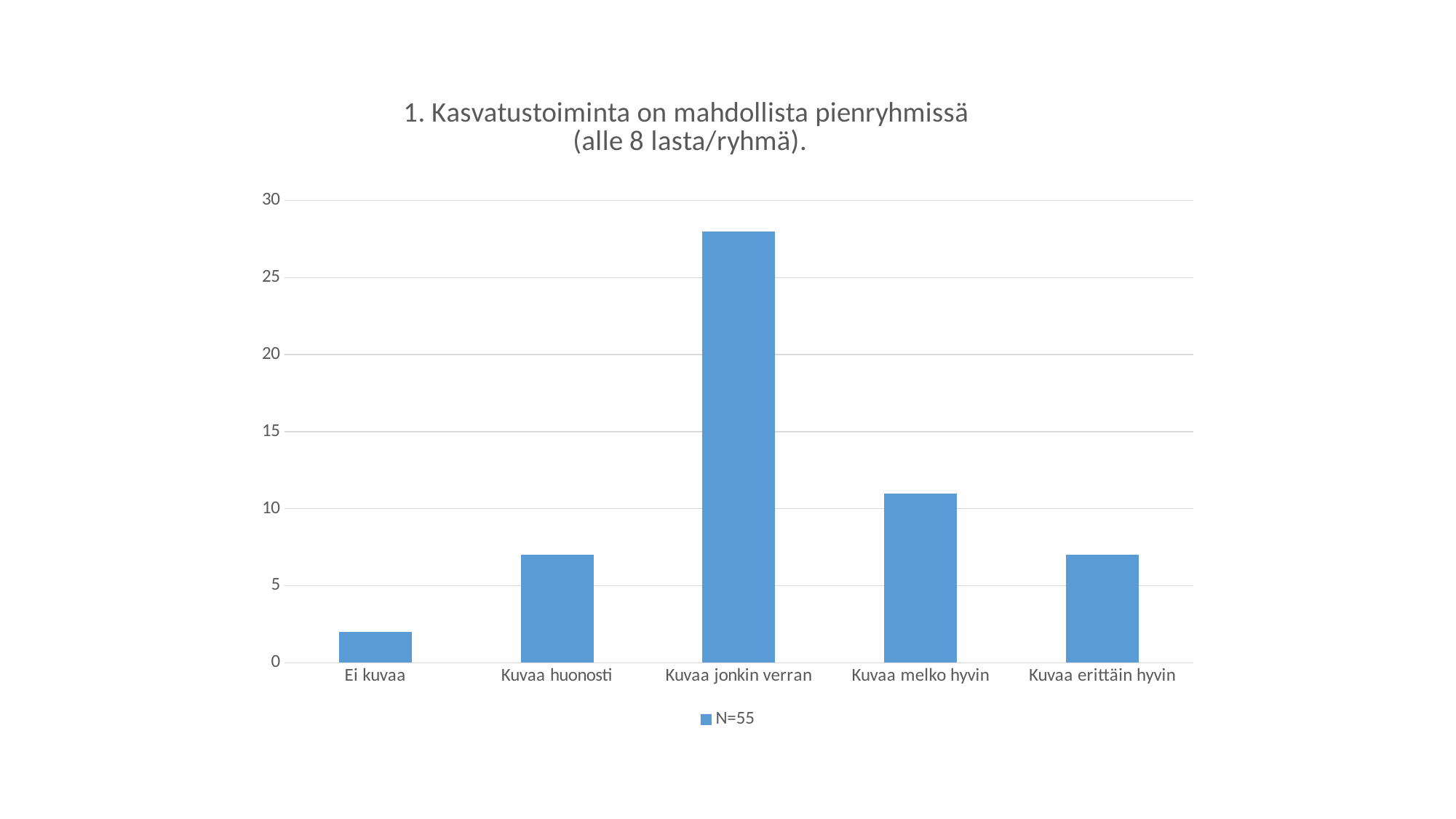

### Chart: 1. Kasvatustoiminta on mahdollista pienryhmissä
(alle 8 lasta/ryhmä).

| Category | N=55 |
|---|---|
| Ei kuvaa | 2.0 |
| Kuvaa huonosti | 7.0 |
| Kuvaa jonkin verran | 28.0 |
| Kuvaa melko hyvin | 11.0 |
| Kuvaa erittäin hyvin | 7.0 |